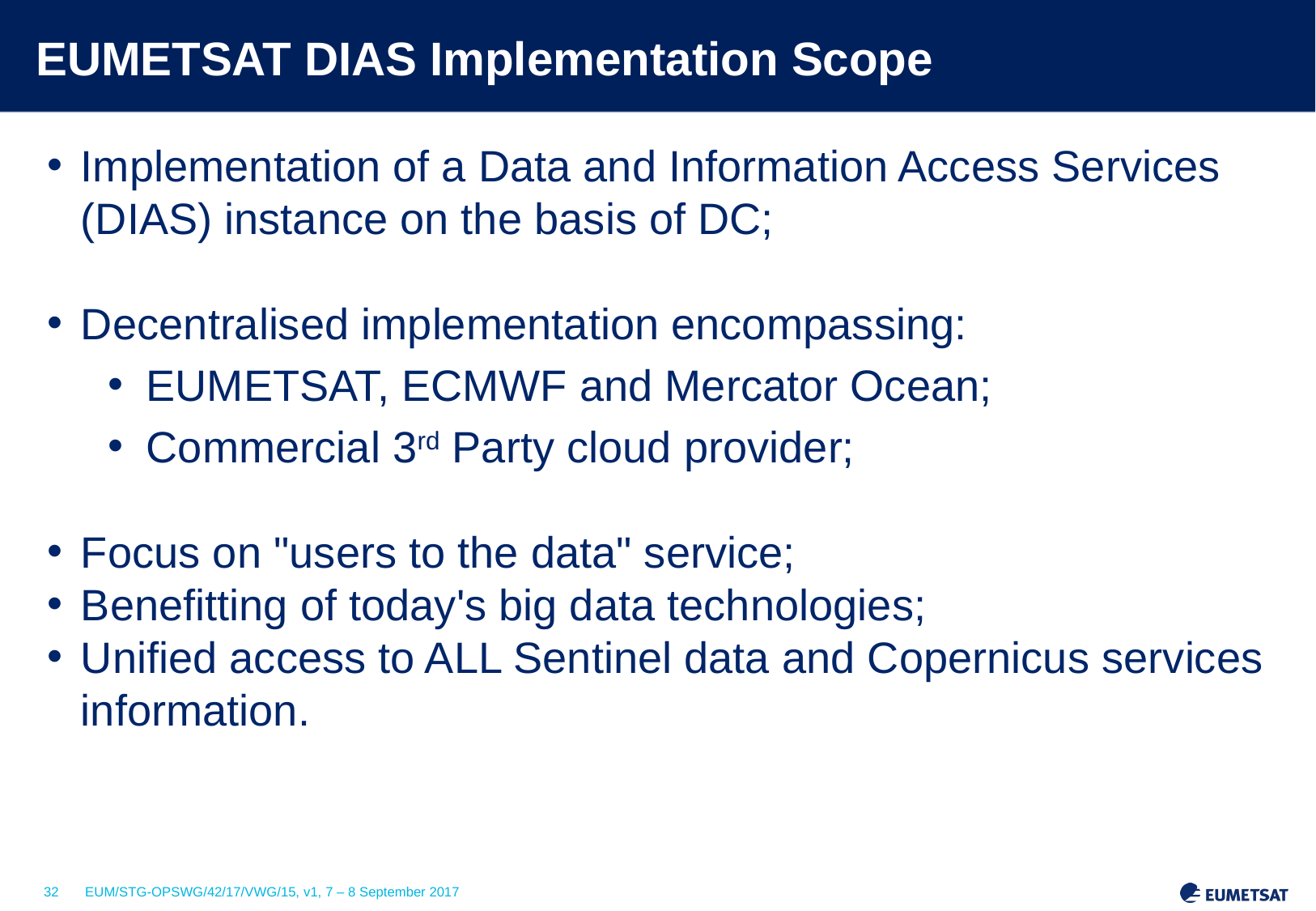

# EUMETSAT DIAS Implementation Scope
Implementation of a Data and Information Access Services (DIAS) instance on the basis of DC;

Decentralised implementation encompassing:
EUMETSAT, ECMWF and Mercator Ocean;
Commercial 3rd Party cloud provider;

Focus on "users to the data" service;
Benefitting of today's big data technologies;
Unified access to ALL Sentinel data and Copernicus services information.